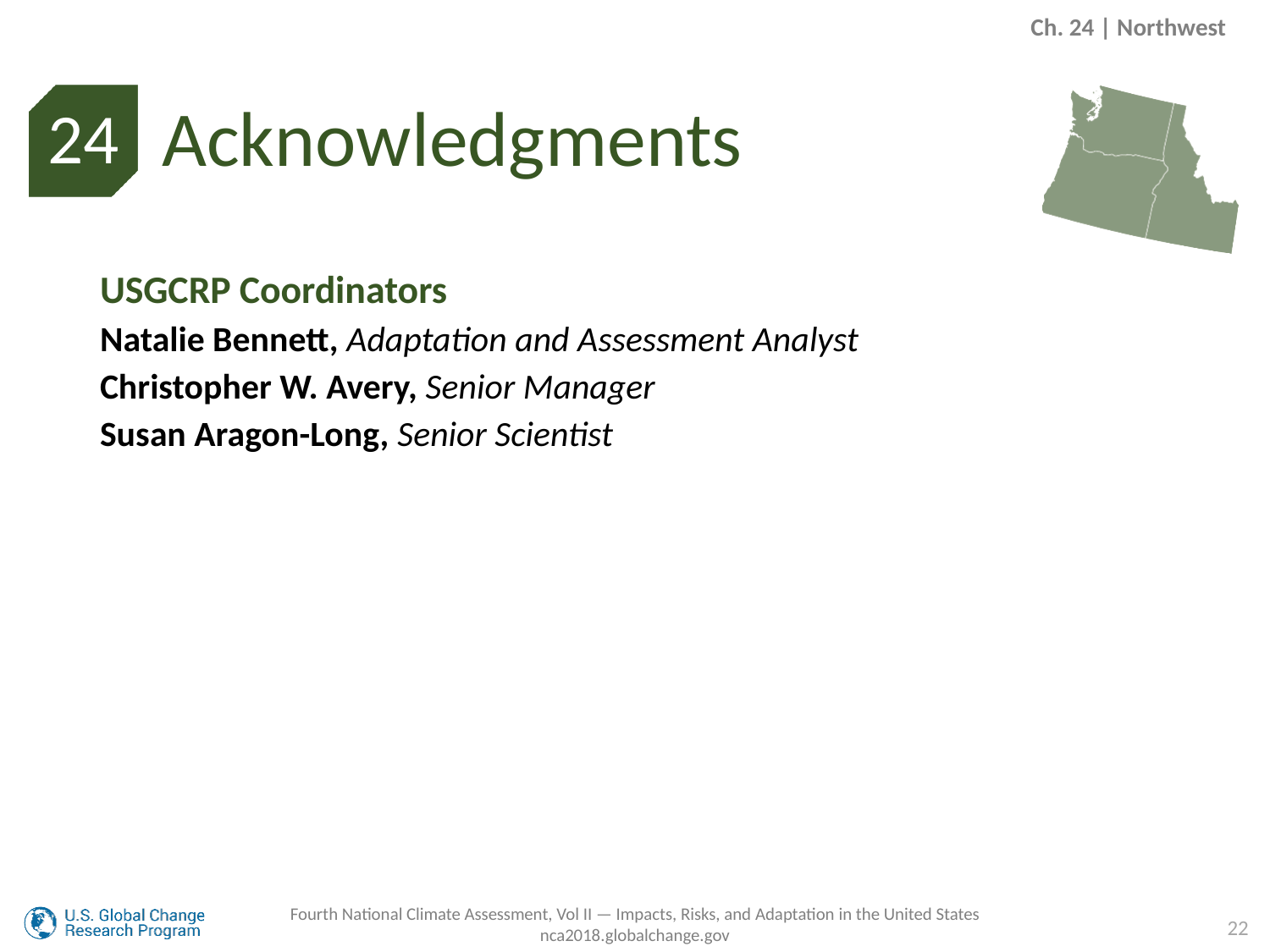

Ch. 24 | Northwest
Acknowledgments
24
USGCRP Coordinators
Natalie Bennett, Adaptation and Assessment Analyst
Christopher W. Avery, Senior Manager
Susan Aragon-Long, Senior Scientist